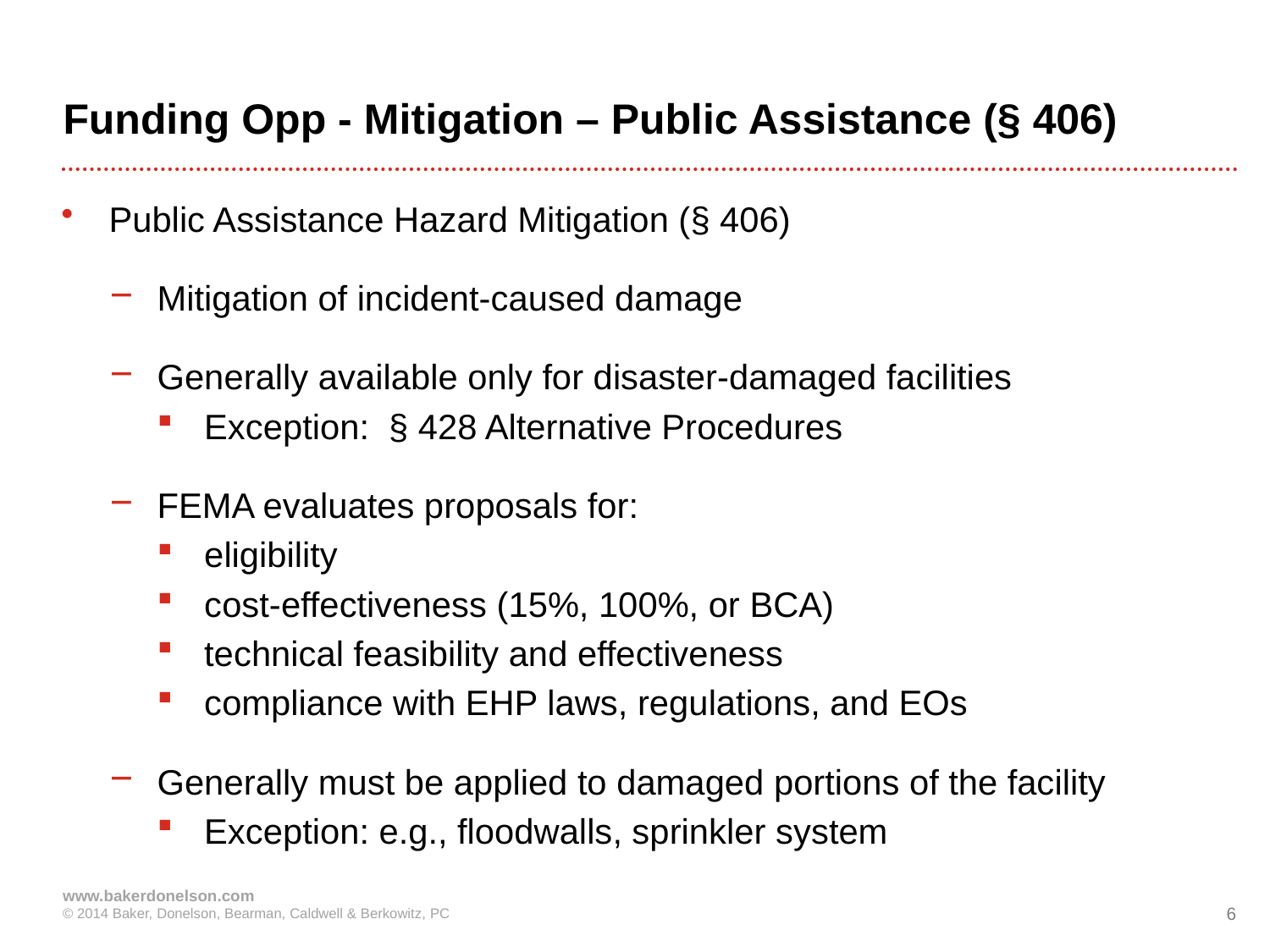

# Funding Opp - Mitigation – Public Assistance (§ 406)
Public Assistance Hazard Mitigation (§ 406)

Mitigation of incident-caused damage

Generally available only for disaster-damaged facilities
Exception:  § 428 Alternative Procedures

FEMA evaluates proposals for:
eligibility
cost-effectiveness (15%, 100%, or BCA)
technical feasibility and effectiveness
compliance with EHP laws, regulations, and EOs

Generally must be applied to damaged portions of the facility
Exception: e.g., floodwalls, sprinkler system